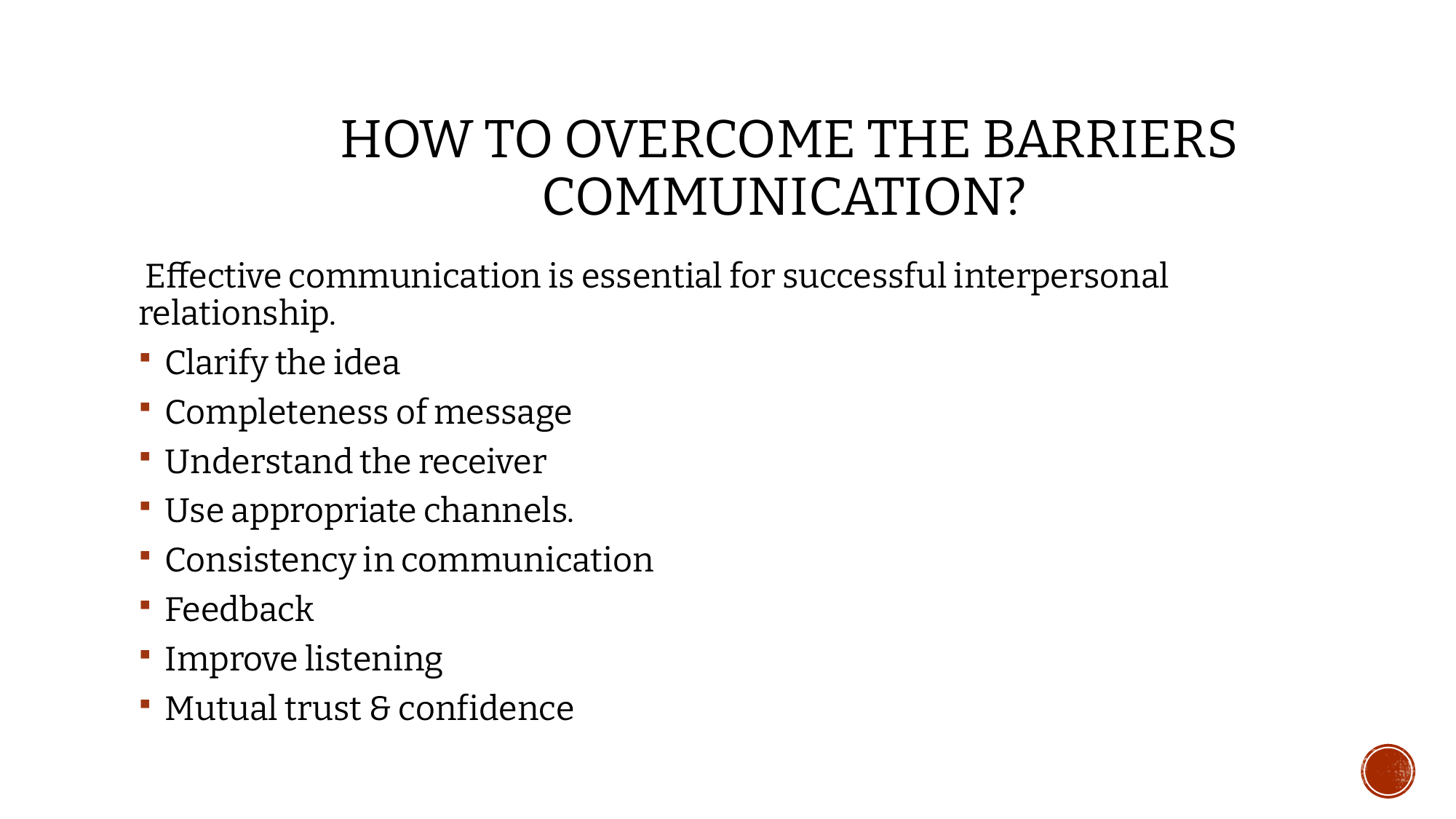

# How to overcome the barriers communication?
 Effective communication is essential for successful interpersonal relationship.
 Clarify the idea
 Completeness of message
 Understand the receiver
 Use appropriate channels.
 Consistency in communication
 Feedback
 Improve listening
 Mutual trust & confidence